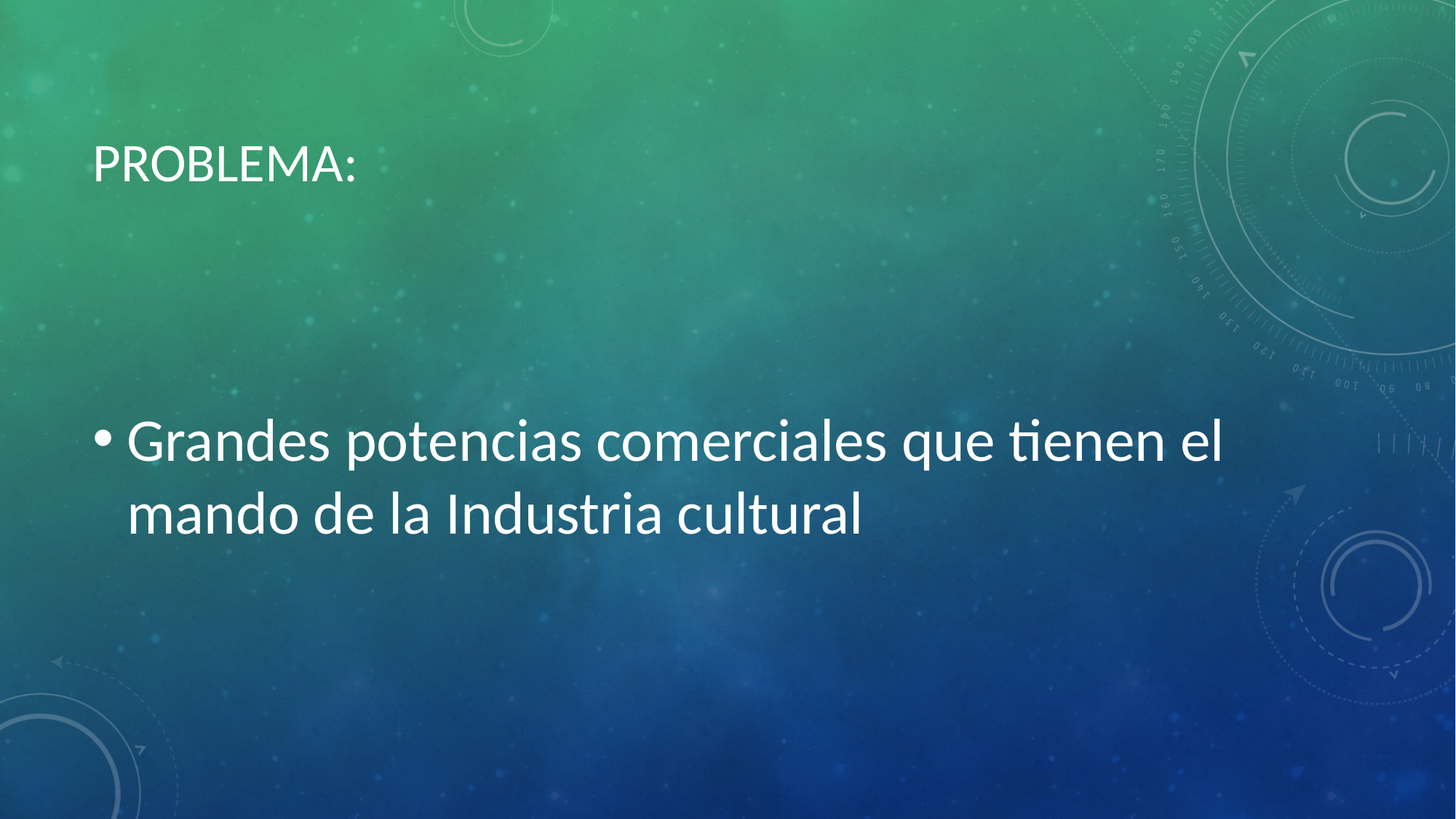

# Problema:
Grandes potencias comerciales que tienen el mando de la Industria cultural